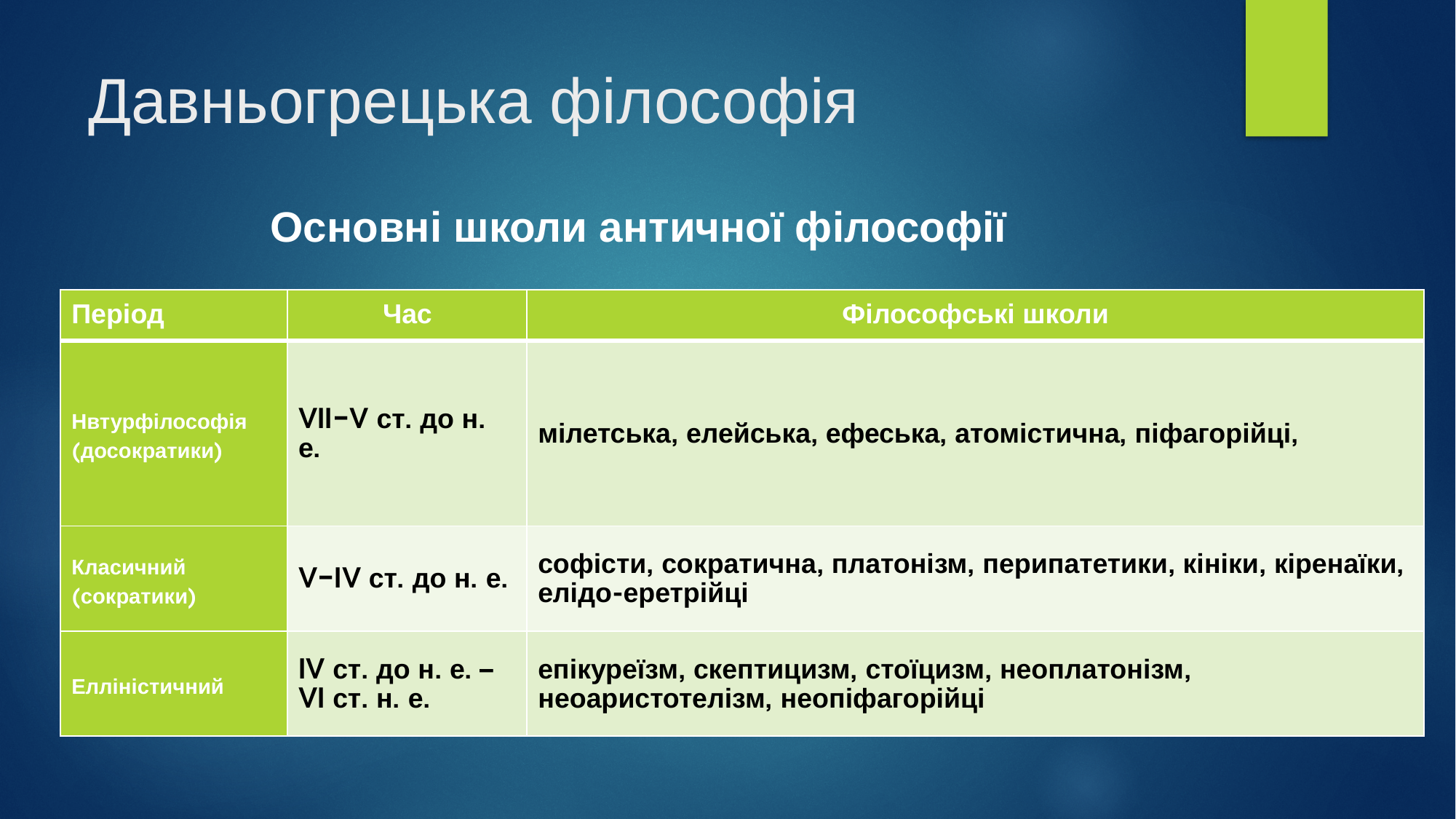

# Давньогрецька філософія
Основні школи античної філософії

| Період | Час | Філософські школи |
| --- | --- | --- |
| Нвтурфілософія (досократики) | VII‒V ст. до н. е. | мілетська, елейська, ефеська, атомістична, піфагорійці, |
| Класичний (сократики) | V‒IV ст. до н. е. | софісти, сократична, платонізм, перипатетики, кініки, кіренаїки, елідо-еретрійці |
| Елліністичний | IV ст. до н. е. – VI ст. н. е. | епікуреїзм, скептицизм, стоїцизм, неоплатонізм, неоаристотелізм, неопіфагорійці |